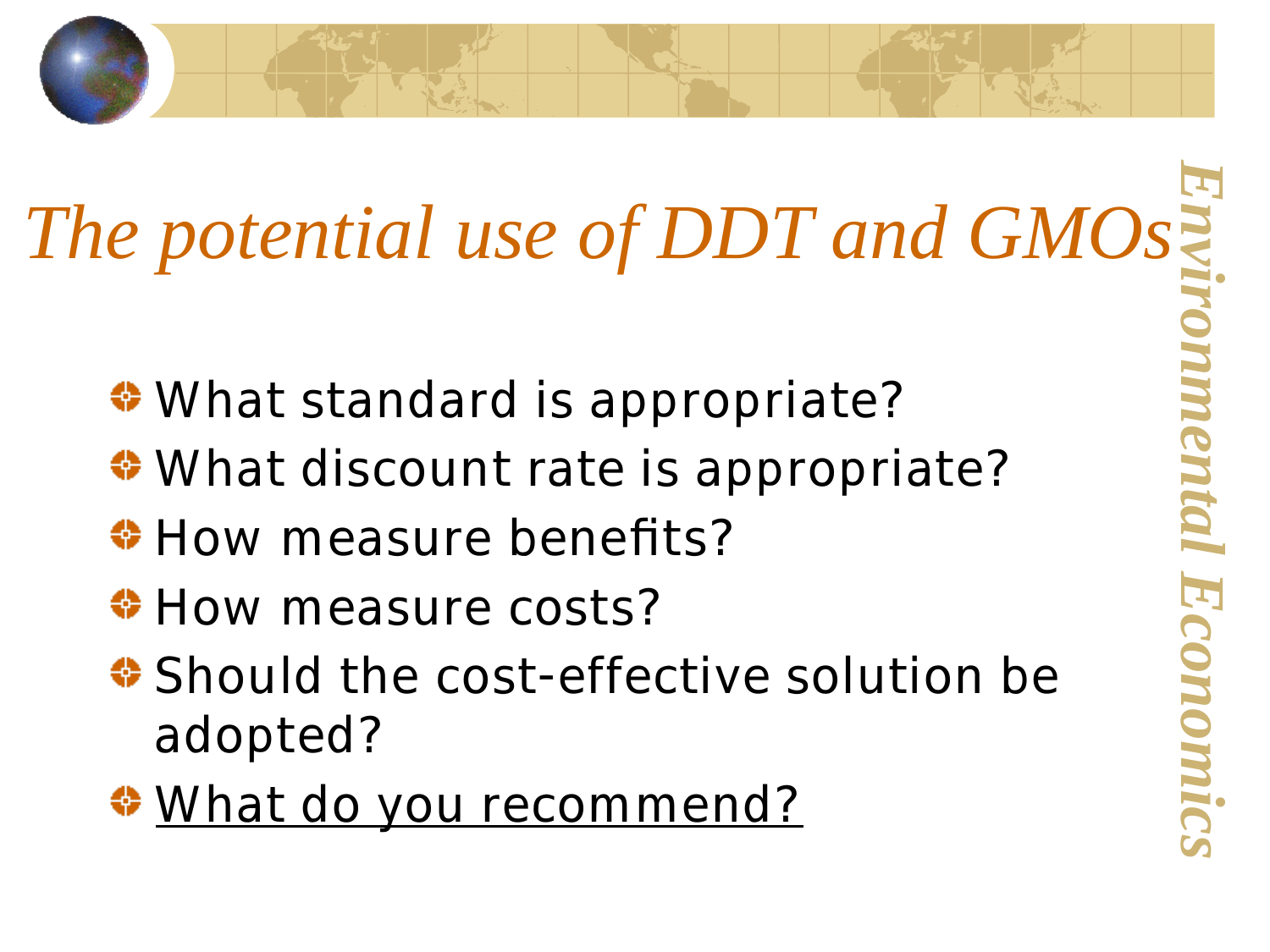

# The potential use of DDT and GMOs
What standard is appropriate?
What discount rate is appropriate?
How measure benefits?
How measure costs?
Should the cost-effective solution be adopted?
What do you recommend?